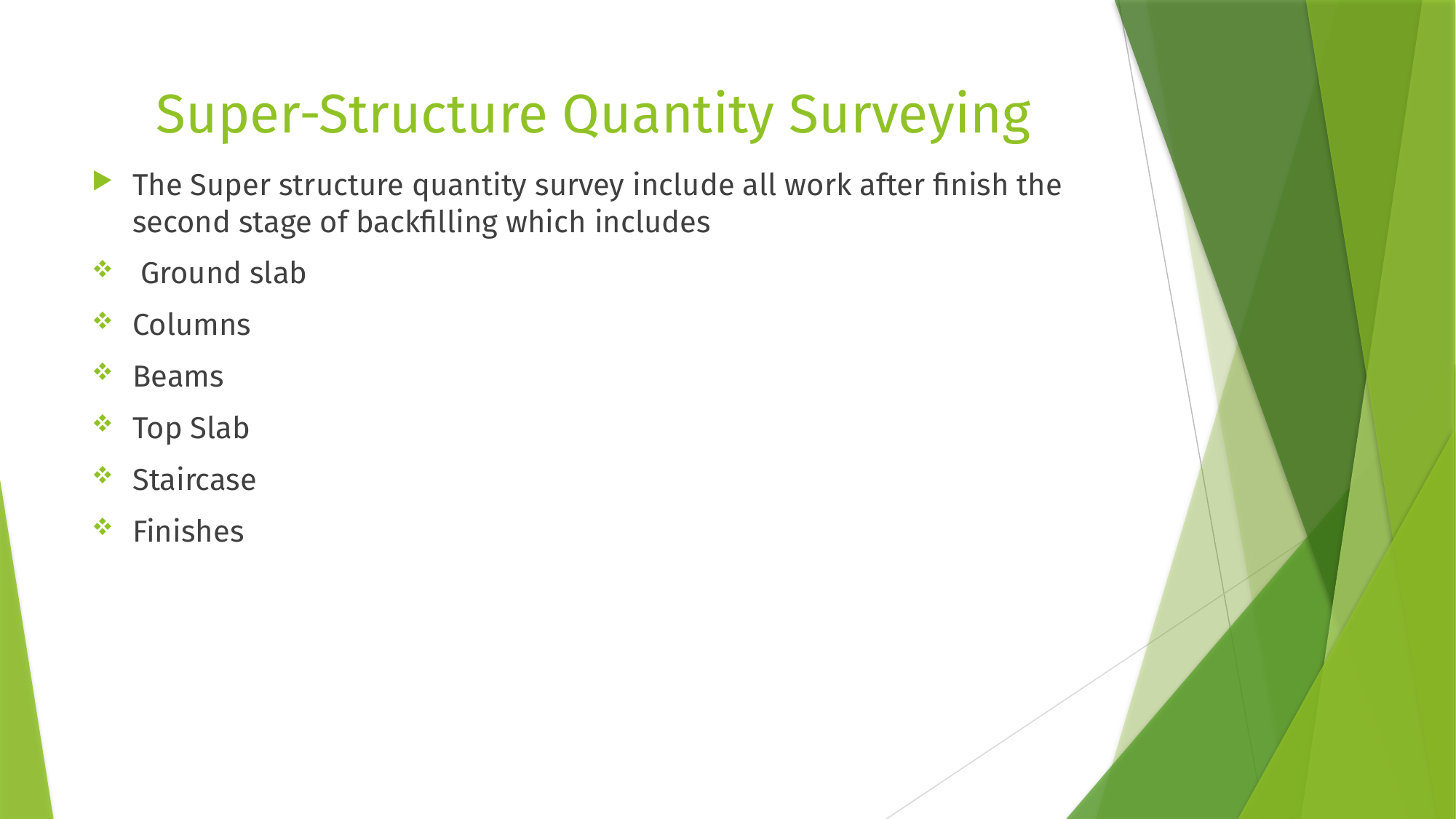

# Super-Structure Quantity Surveying
The Super structure quantity survey include all work after finish the second stage of backfilling which includes
 Ground slab
Columns
Beams
Top Slab
Staircase
Finishes